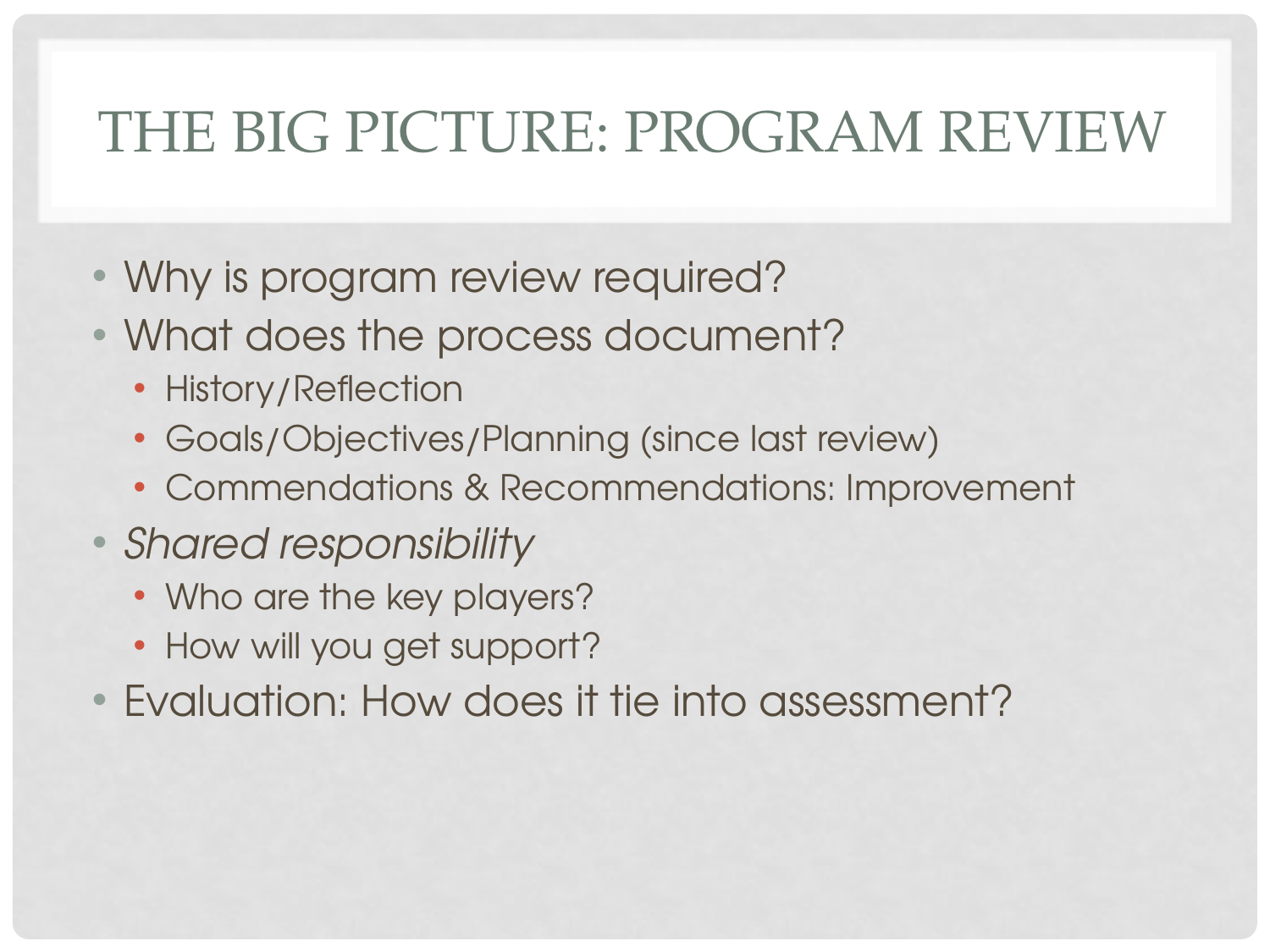

# The big picture: Program Review
Why is program review required?
What does the process document?
History/Reflection
Goals/Objectives/Planning (since last review)
Commendations & Recommendations: Improvement
Shared responsibility
Who are the key players?
How will you get support?
Evaluation: How does it tie into assessment?